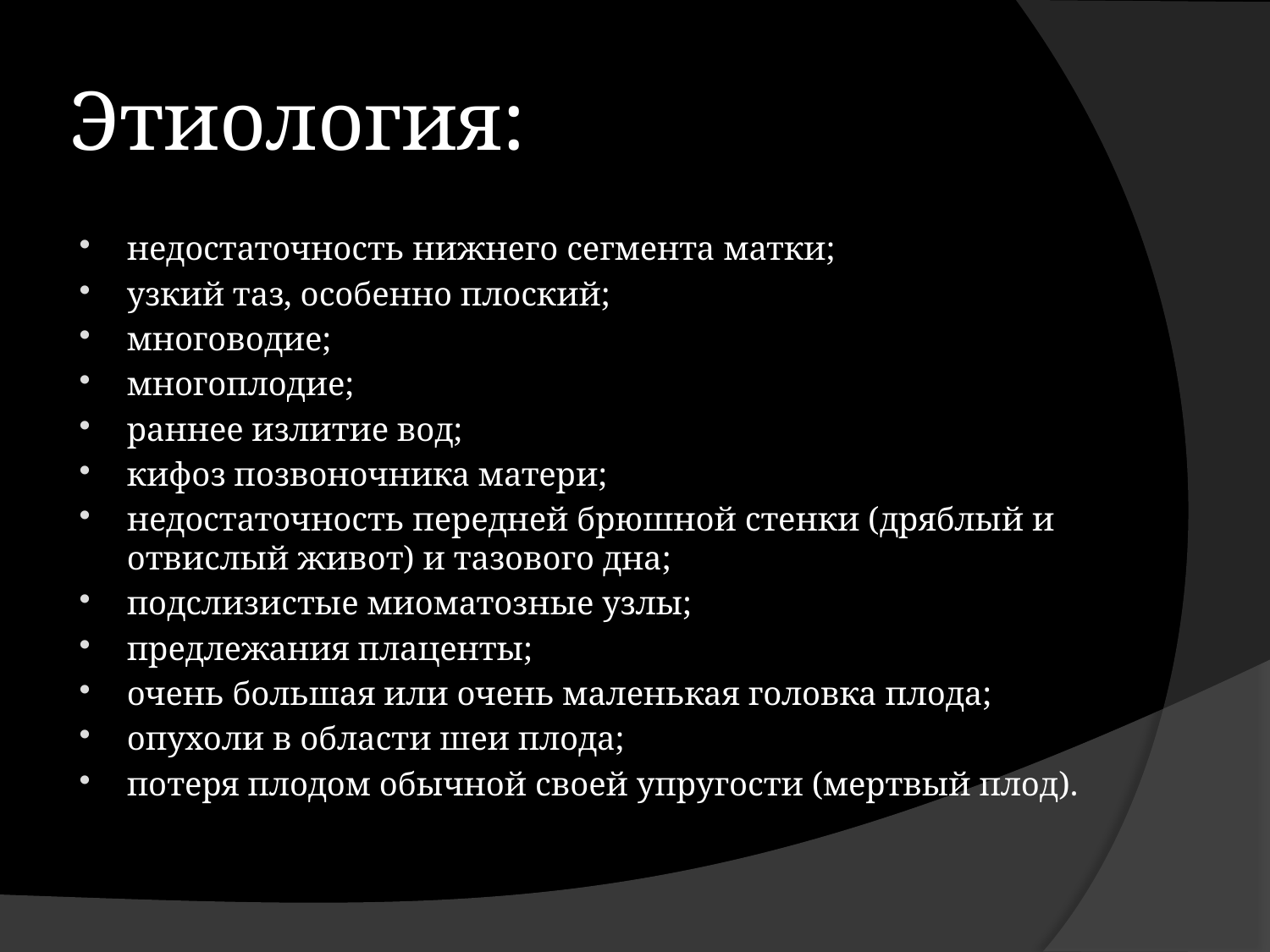

# Этиология:
недостаточность нижнего сегмента матки;
узкий таз, особенно плоский;
многоводие;
многоплодие;
раннее излитие вод;
кифоз позвоночника матери;
недостаточность передней брюшной стенки (дряблый и отвислый живот) и тазового дна;
подслизистые миоматозные узлы;
предлежания плаценты;
очень большая или очень маленькая головка плода;
опухоли в области шеи плода;
потеря плодом обычной своей упругости (мертвый плод).